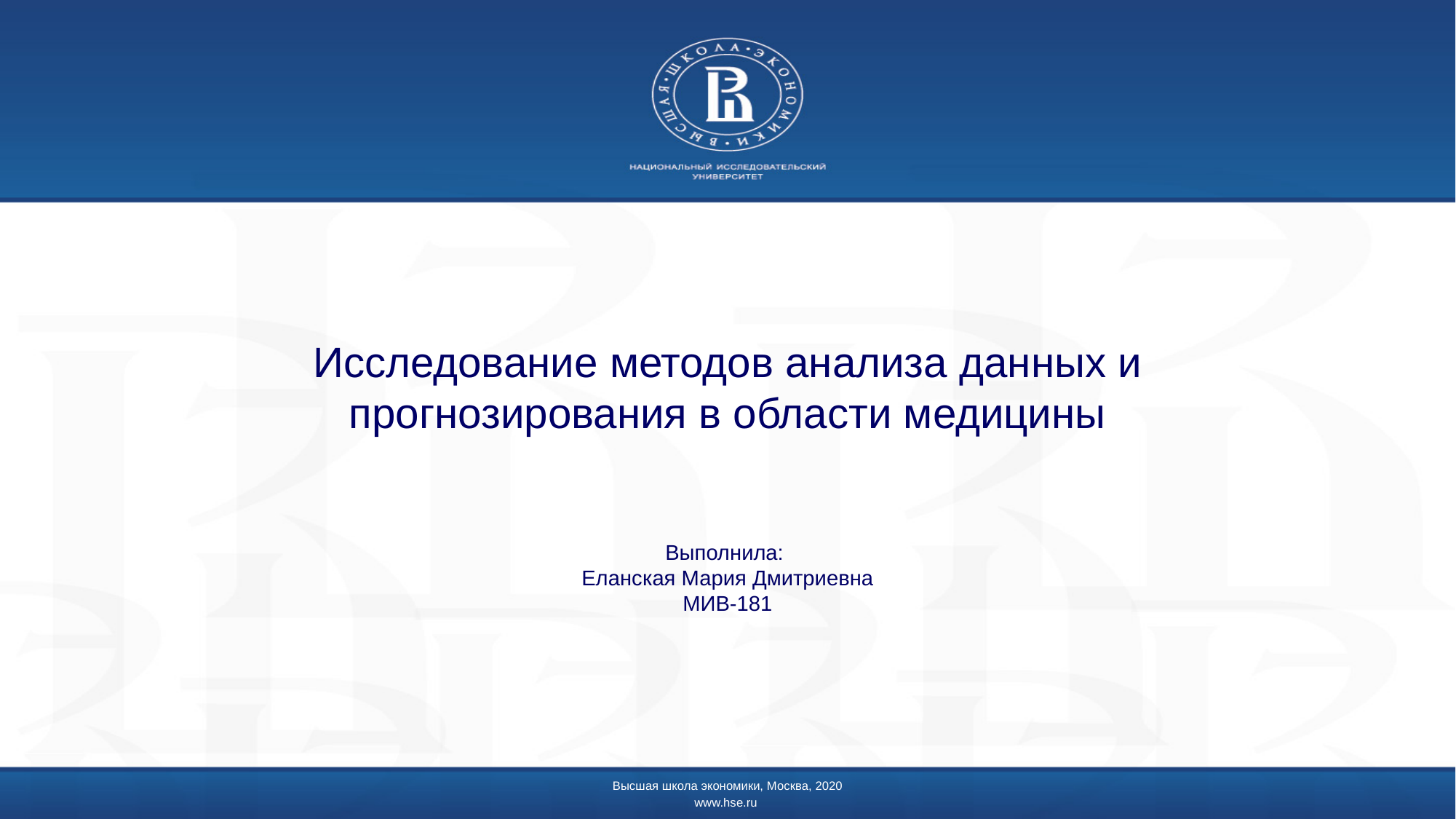

# Исследование методов анализа данных и прогнозирования в области медицины
Выполнила:
Еланская Мария Дмитриевна
МИВ-181
Высшая школа экономики, Москва, 2020
www.hse.ru